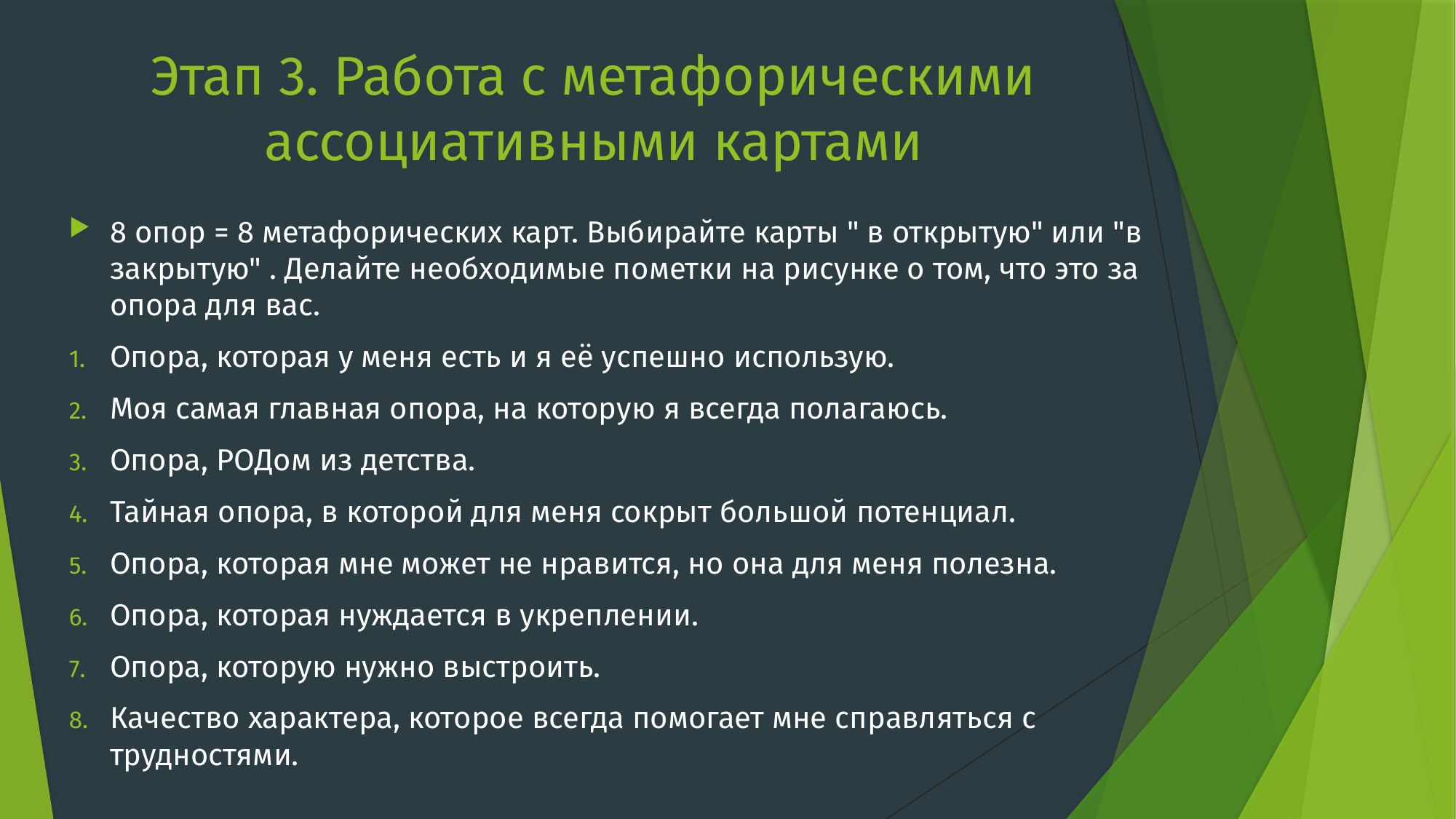

# Этап 3. Работа с метафорическими ассоциативными картами
8 опор = 8 метафорических карт. Выбирайте карты " в открытую" или "в закрытую" . Делайте необходимые пометки на рисунке о том, что это за опора для вас.
Опора, которая у меня есть и я её успешно использую.
Моя самая главная опора, на которую я всегда полагаюсь.
Опора, РОДом из детства.
Тайная опора, в которой для меня сокрыт большой потенциал.
Опора, которая мне может не нравится, но она для меня полезна.
Опора, которая нуждается в укреплении.
Опора, которую нужно выстроить.
Качество характера, которое всегда помогает мне справляться с трудностями.